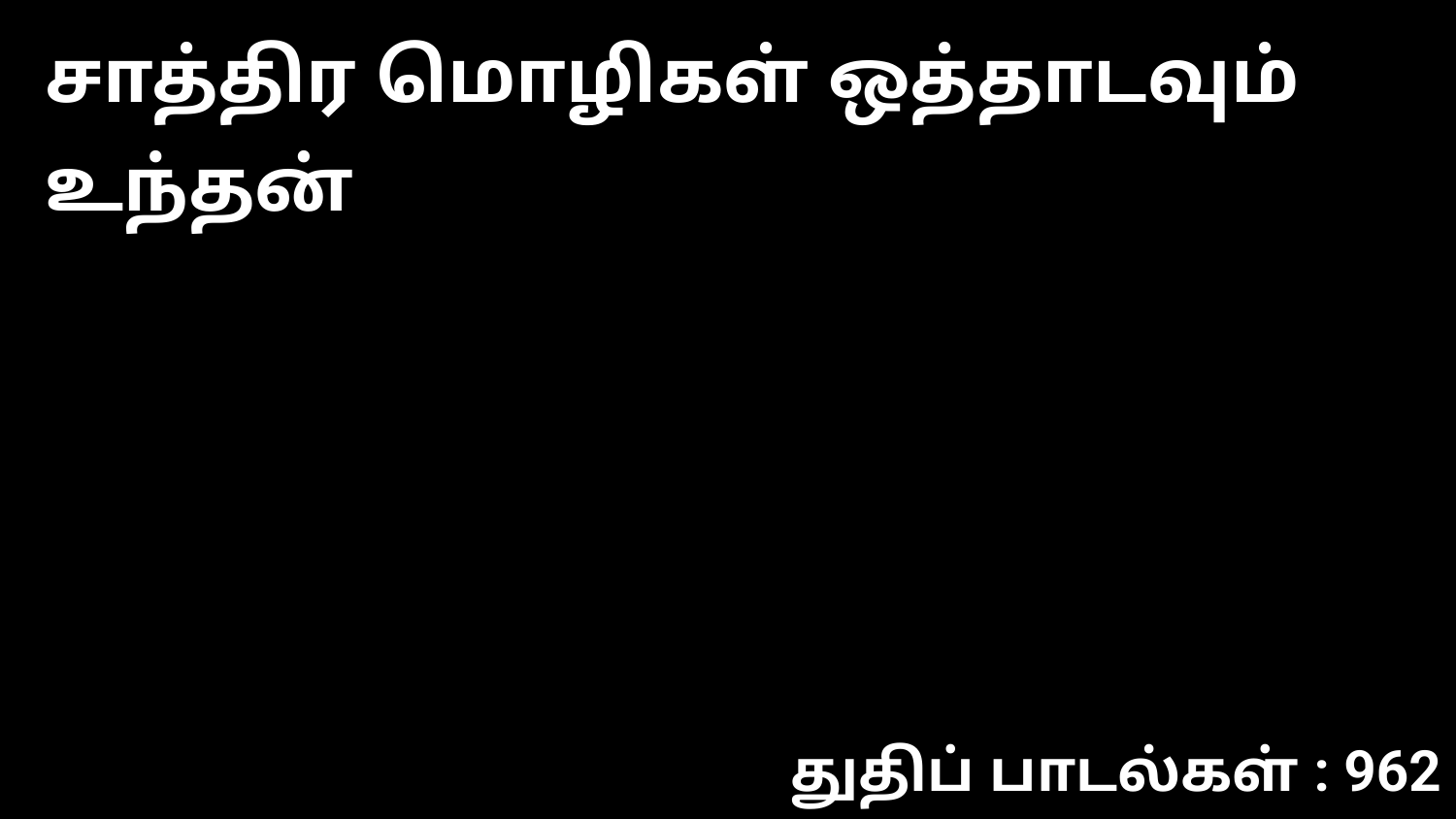

சாத்திர மொழிகள் ஒத்தாடவும் உந்தன்
துதிப் பாடல்கள் : 962